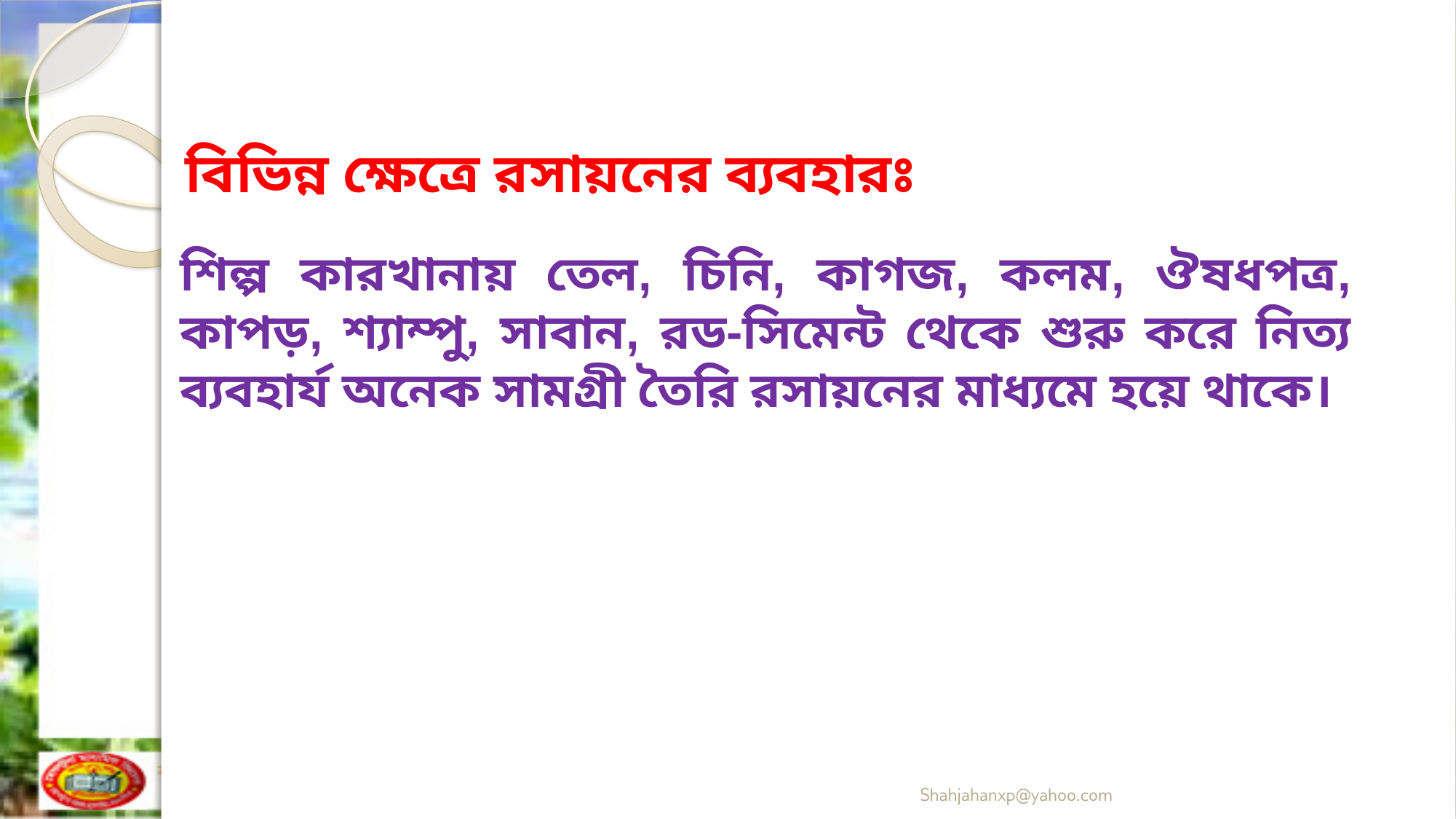

বিভিন্ন ক্ষেত্রে রসায়নের ব্যবহারঃ
শিল্প কারখানায় তেল, চিনি, কাগজ, কলম, ঔষধপত্র, কাপড়, শ্যাম্পু, সাবান, রড-সিমেন্ট থেকে শুরু করে নিত্য ব্যবহার্য অনেক সামগ্রী তৈরি রসায়নের মাধ্যমে হয়ে থাকে।
Shahjahanxp@yahoo.com